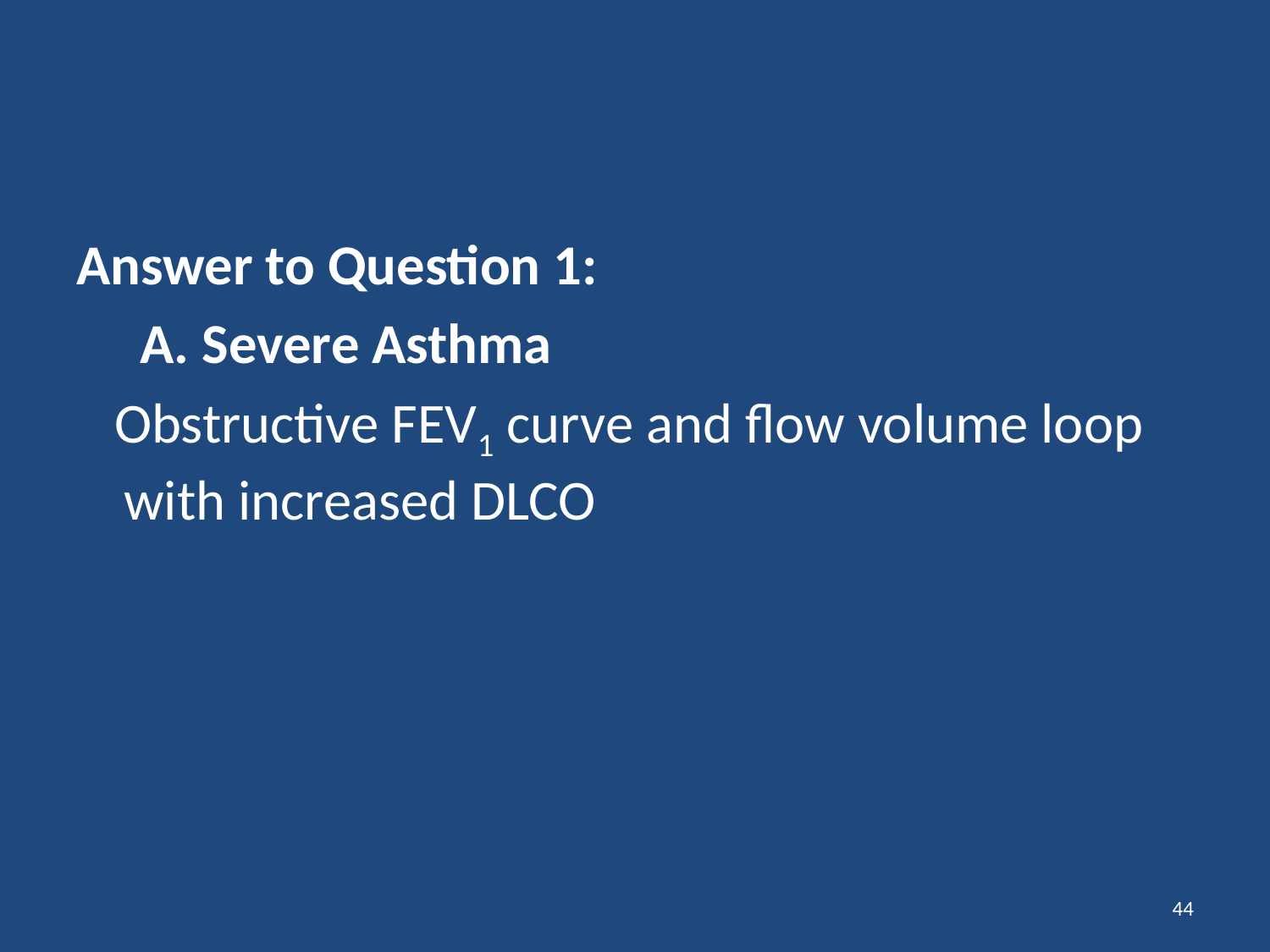

Answer to Question 1:
     A. Severe Asthma
   Obstructive FEV1 curve and flow volume loop with increased DLCO
44